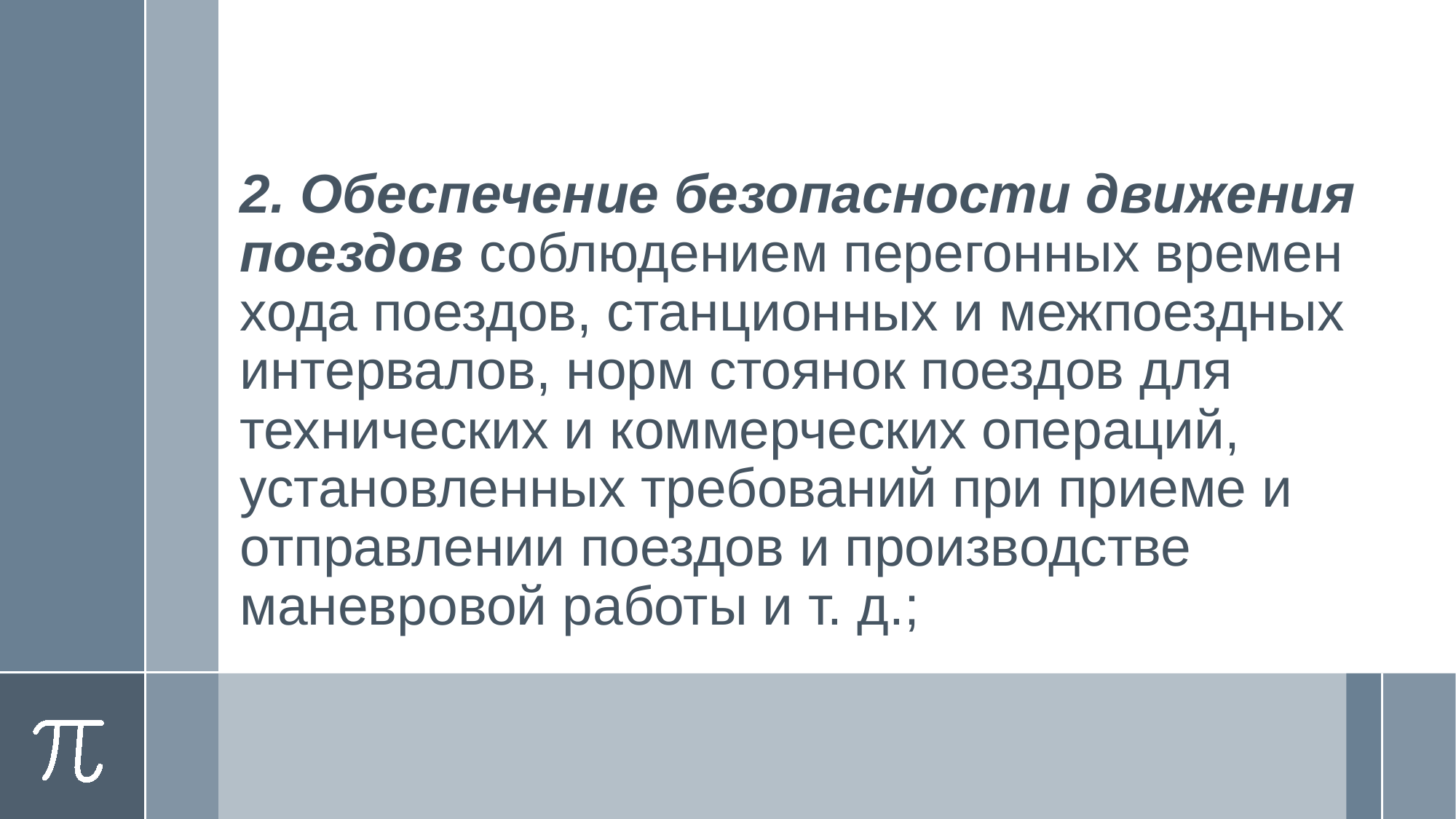

2. Обеспечение безопасности движения поездов соблюдением перегонных времен хода поездов, станционных и межпоездных интервалов, норм стоянок поездов для технических и коммерческих операций, установленных требований при приеме и отправлении поездов и производстве маневровой работы и т. д.;